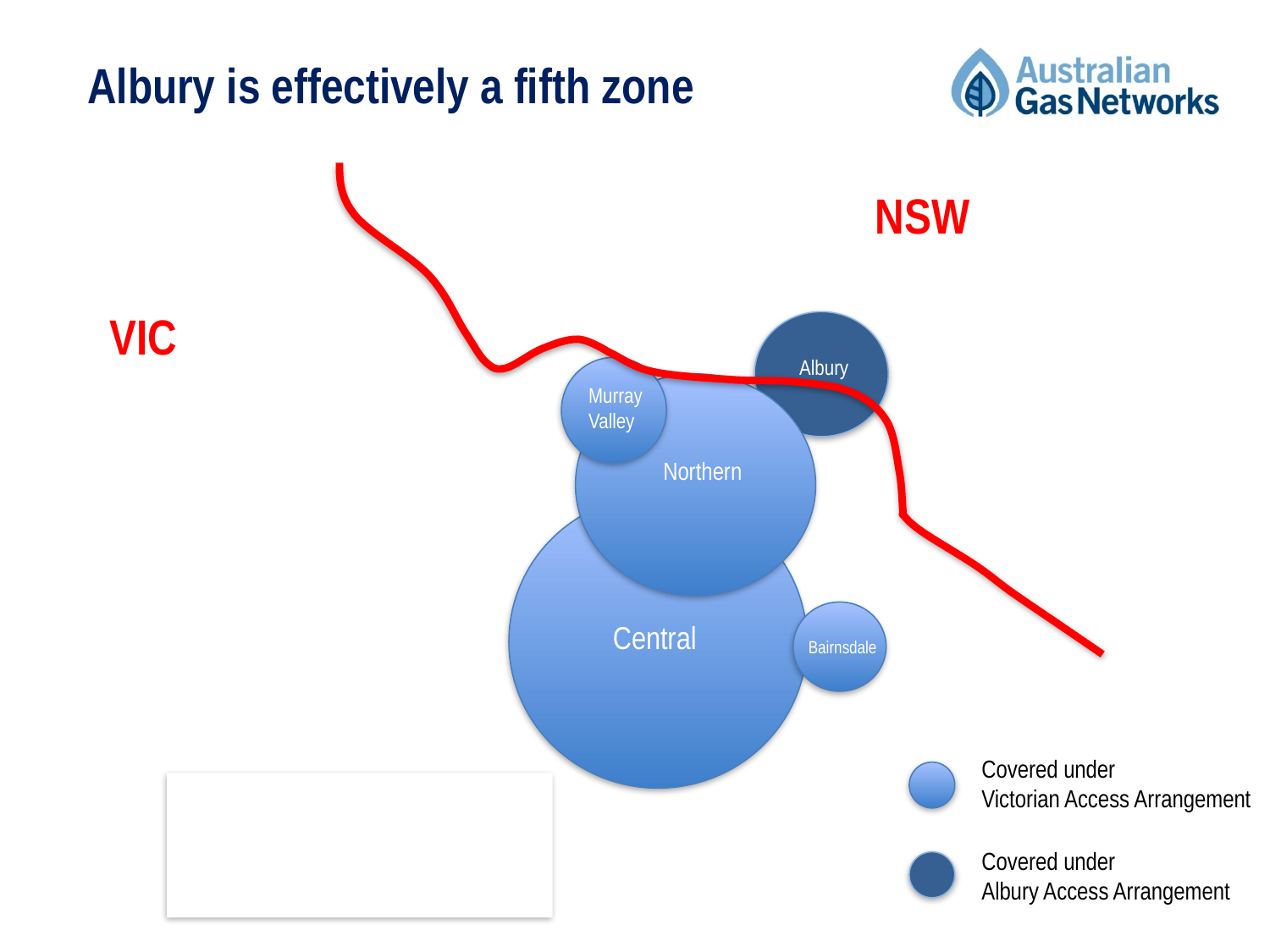

Albury is effectively a fifth zone

NSW
VIC

Albury

Murray Valley
Northern

Central
Bairnsdale
Covered under
Victorian Access Arrangement

Covered under
Albury Access Arrangement